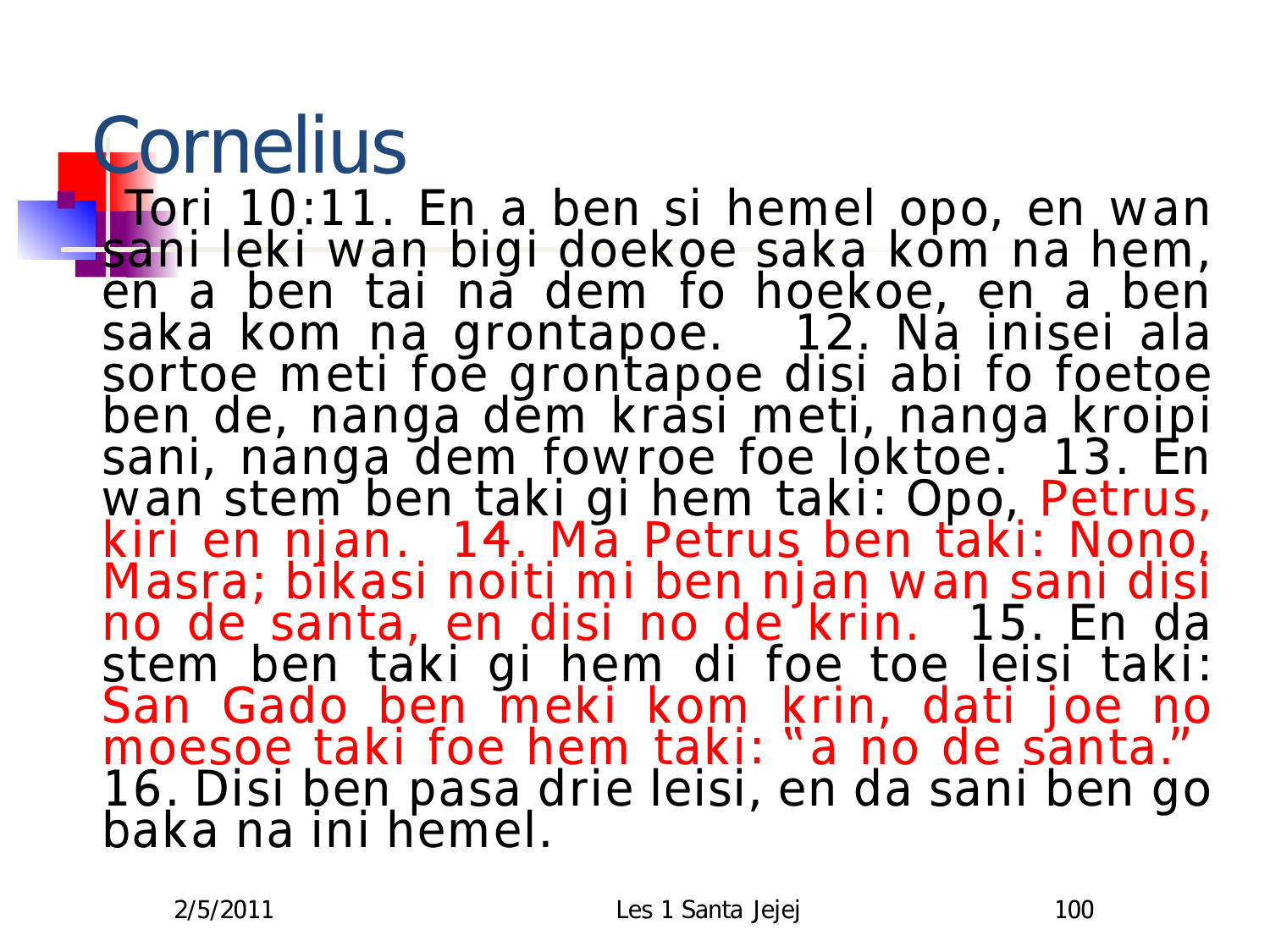

# Cornelius
 Tori 10:11. En a ben si hemel opo, en wan sani leki wan bigi doekoe saka kom na hem, en a ben tai na dem fo hoekoe, en a ben saka kom na grontapoe.   12. Na inisei ala sortoe meti foe grontapoe disi abi fo foetoe ben de, nanga dem krasi meti, nanga kroipi sani, nanga dem fowroe foe loktoe.  13. En wan stem ben taki gi hem taki: Opo, Petrus, kiri en njan.  14. Ma Petrus ben taki: Nono, Masra; bikasi noiti mi ben njan wan sani disi no de santa, en disi no de krin.  15. En da stem ben taki gi hem di foe toe leisi taki: San Gado ben meki kom krin, dati joe no moesoe taki foe hem taki: “a no de santa.”  16. Disi ben pasa drie leisi, en da sani ben go baka na ini hemel.
2/5/2011
Les 1 Santa Jejej
100